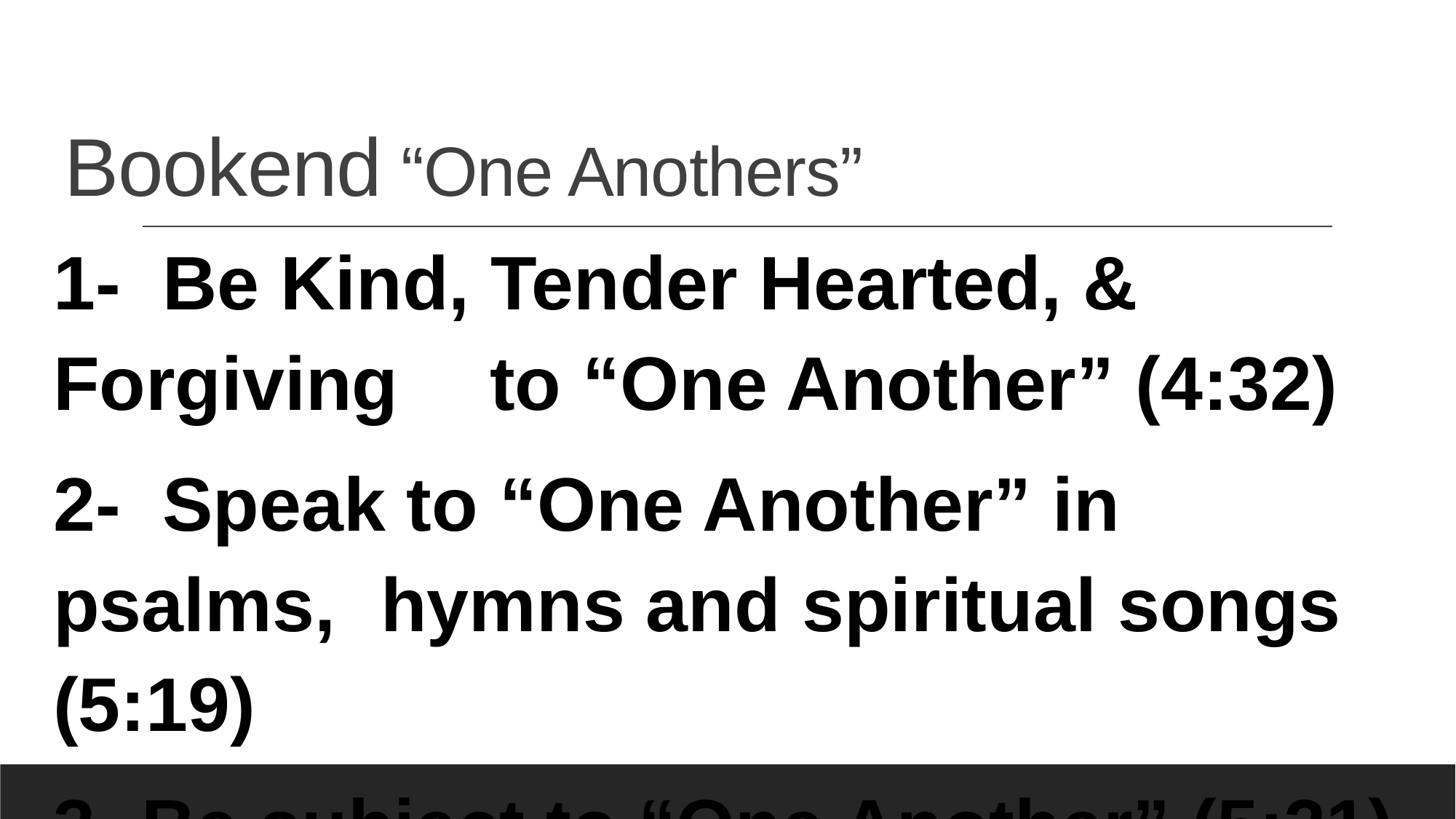

# Bookend “One Anothers”
1-	Be Kind, Tender Hearted, & Forgiving 	to “One Another” (4:32)
2-	Speak to “One Another” in psalms, 	hymns and spiritual songs (5:19)
3- Be subject to “One Another” (5:21)